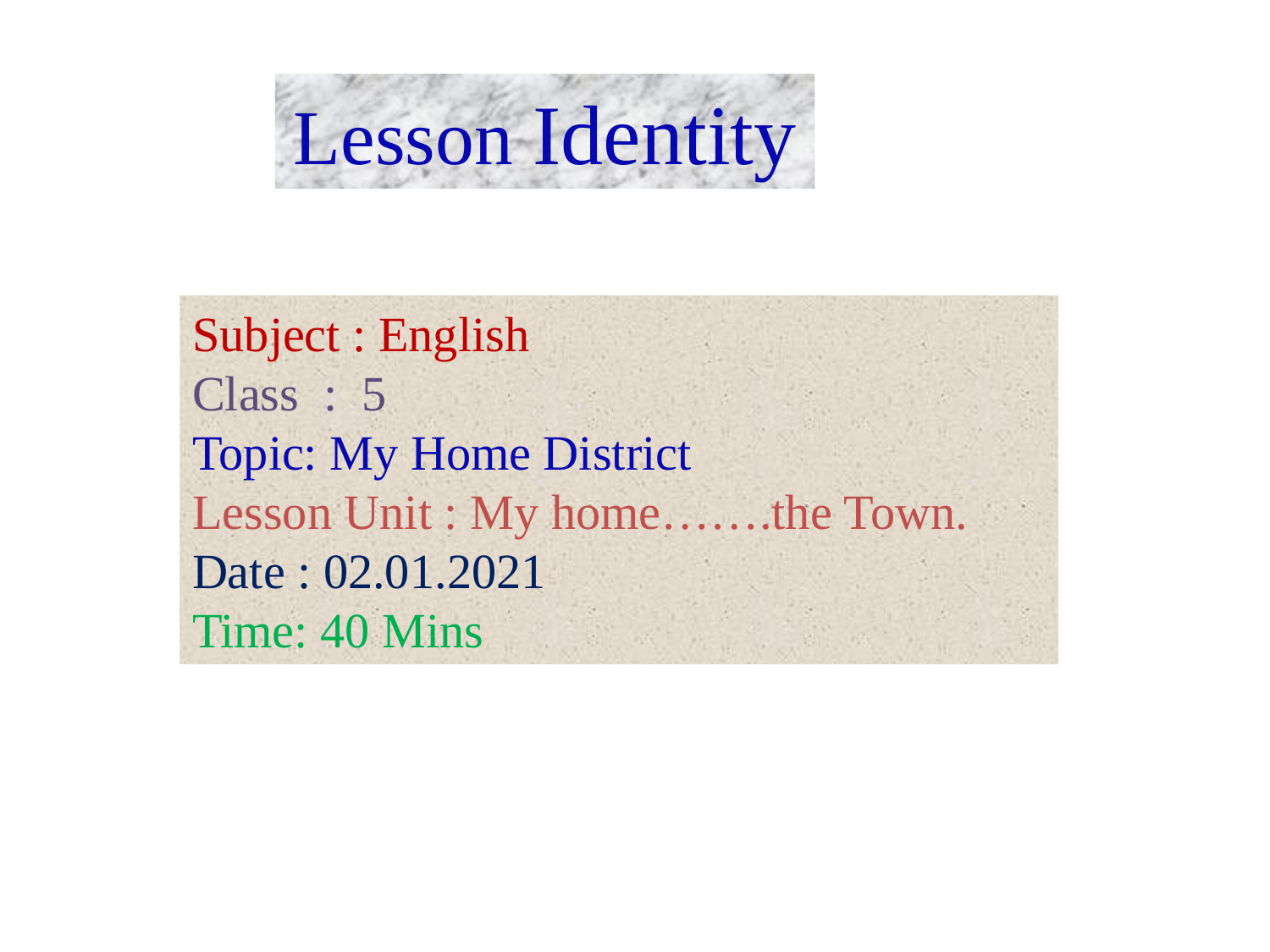

Lesson Identity
Subject : English
Class  :  5
Topic: My Home District
Lesson Unit : My home…….the Town.
Date : 02.01.2021
Time: 40 Mins